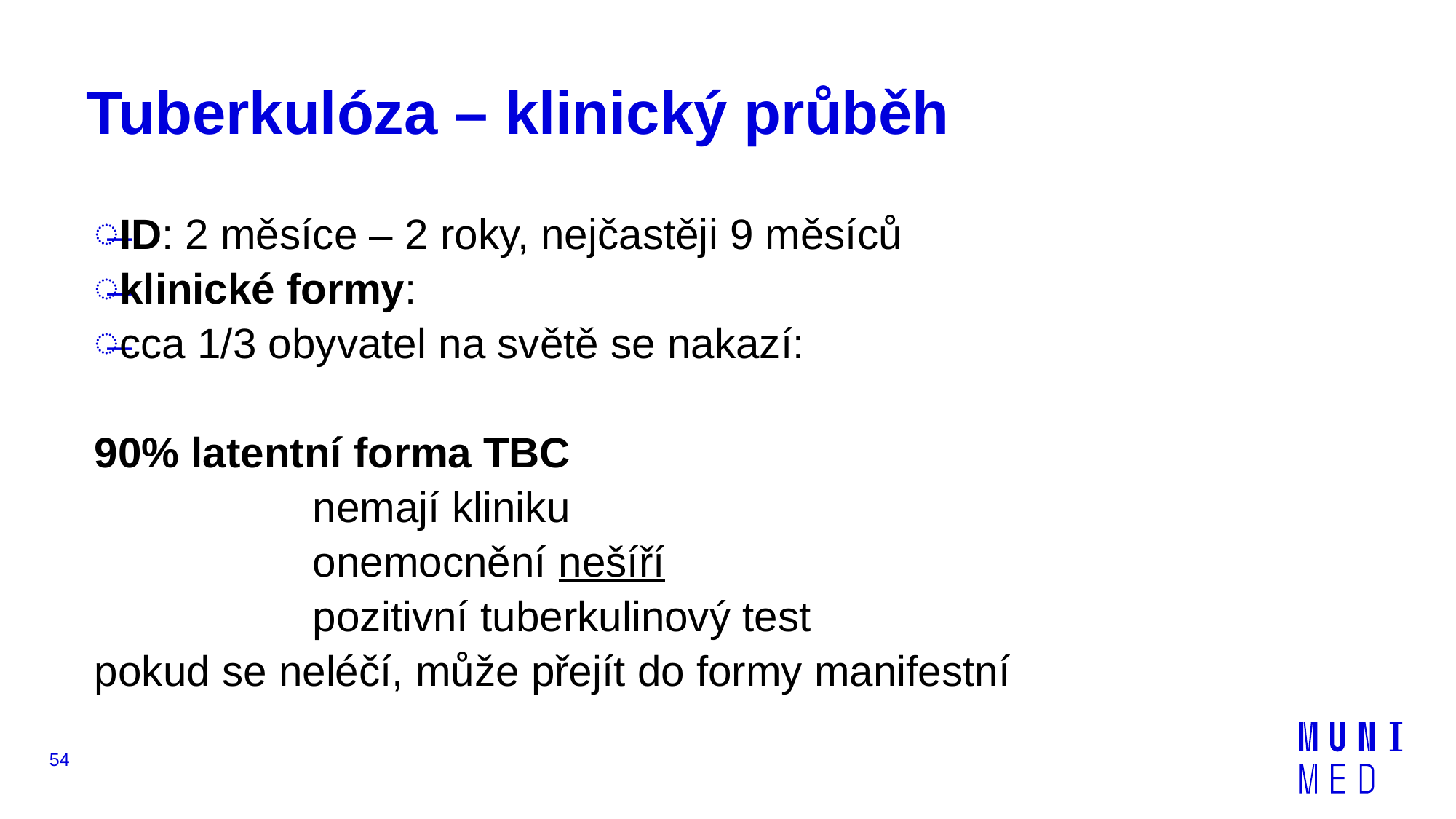

# Tuberkulóza – klinický průběh
ID: 2 měsíce – 2 roky, nejčastěji 9 měsíců
klinické formy:
cca 1/3 obyvatel na světě se nakazí:

90% latentní forma TBC
		nemají kliniku
		onemocnění nešíří 					pozitivní tuberkulinový test
pokud se neléčí, může přejít do formy manifestní
54